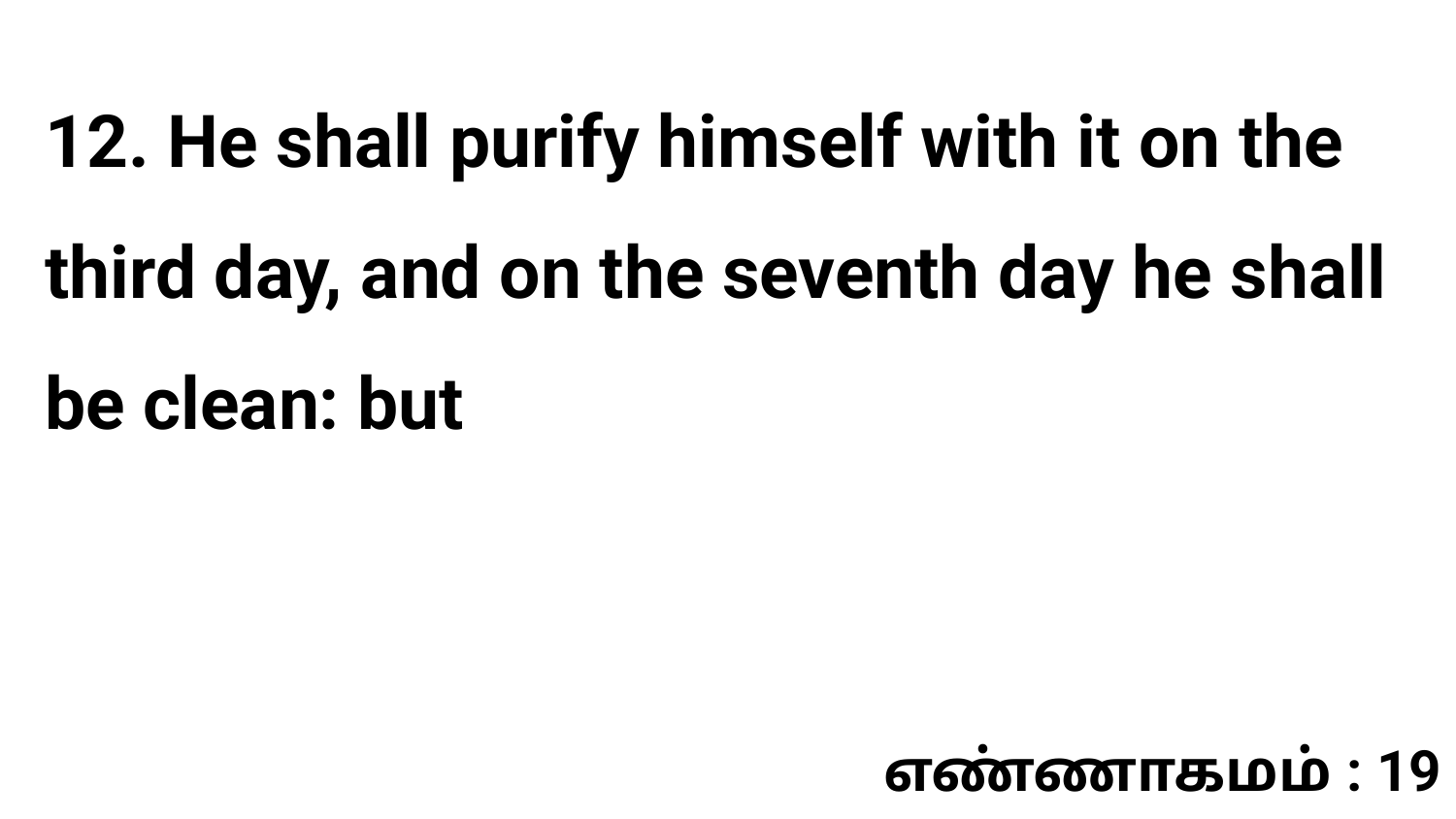

12. He shall purify himself with it on the third day, and on the seventh day he shall be clean: but
எண்ணாகமம் : 19